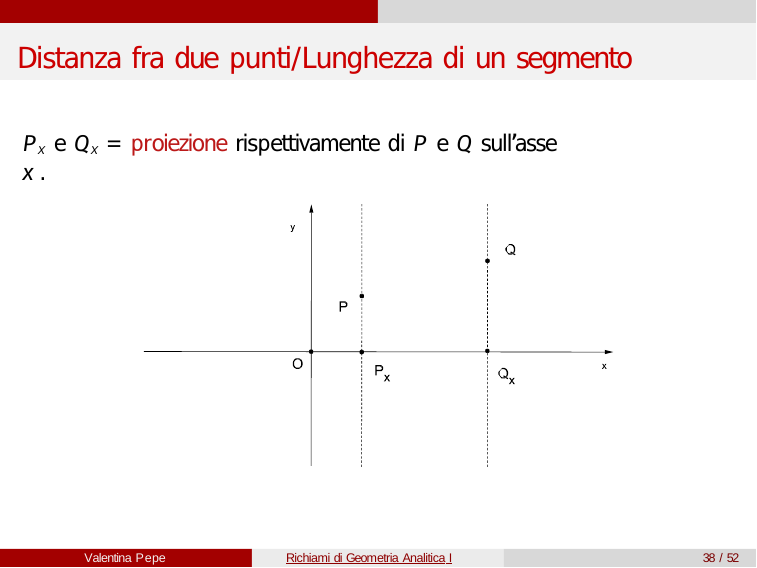

# Distanza fra due punti/Lunghezza di un segmento
Px  e Qx  = proiezione rispettivamente di P e Q sull’asse x .

Valentina Pepe
Richiami di Geometria Analitica I
38 / 52